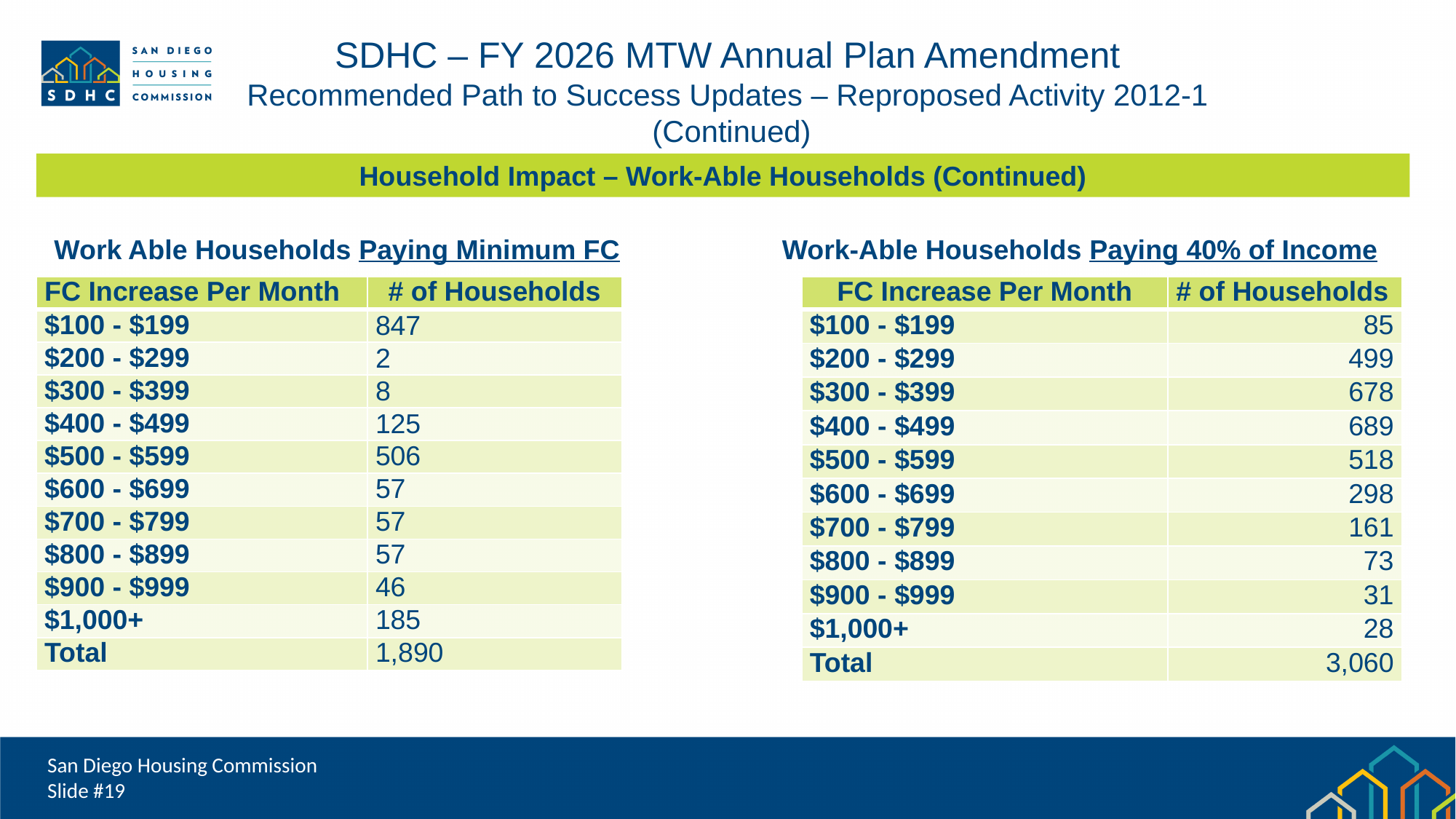

SDHC – FY 2026 MTW Annual Plan Amendment
Recommended Path to Success Updates – Reproposed Activity 2012-1
 (Continued)
Household Impact – Work-Able Households (Continued)
Work Able Households Paying Minimum FC
Work-Able Households Paying 40% of Income
| FC Increase Per Month | # of Households |
| --- | --- |
| $100 - $199 | 847 |
| $200 - $299 | 2 |
| $300 - $399 | 8 |
| $400 - $499 | 125 |
| $500 - $599 | 506 |
| $600 - $699 | 57 |
| $700 - $799 | 57 |
| $800 - $899 | 57 |
| $900 - $999 | 46 |
| $1,000+ | 185 |
| Total | 1,890 |
| FC Increase Per Month | # of Households |
| --- | --- |
| $100 - $199 | 85 |
| $200 - $299 | 499 |
| $300 - $399 | 678 |
| $400 - $499 | 689 |
| $500 - $599 | 518 |
| $600 - $699 | 298 |
| $700 - $799 | 161 |
| $800 - $899 | 73 |
| $900 - $999 | 31 |
| $1,000+ | 28 |
| Total | 3,060 |
San Diego Housing Commission
Slide #19